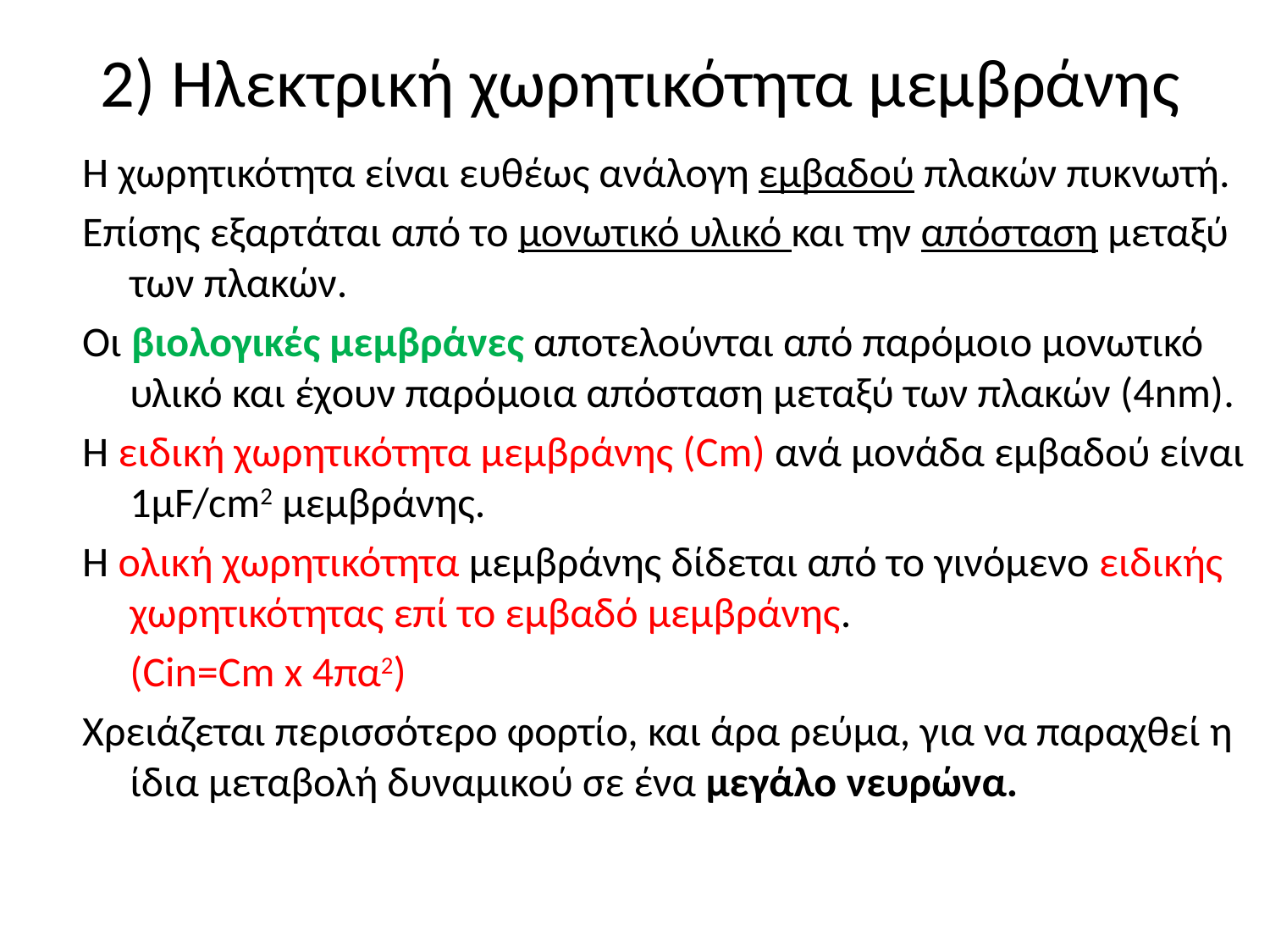

# 2) Ηλεκτρική χωρητικότητα μεμβράνης
Η χωρητικότητα είναι ευθέως ανάλογη εμβαδού πλακών πυκνωτή.
Επίσης εξαρτάται από το μονωτικό υλικό και την απόσταση μεταξύ των πλακών.
Οι βιολογικές μεμβράνες αποτελούνται από παρόμοιο μονωτικό υλικό και έχουν παρόμοια απόσταση μεταξύ των πλακών (4nm).
Η ειδική χωρητικότητα μεμβράνης (Cm) ανά μονάδα εμβαδού είναι 1μF/cm2 μεμβράνης.
Η ολική χωρητικότητα μεμβράνης δίδεται από το γινόμενο ειδικής χωρητικότητας επί το εμβαδό μεμβράνης.
	(Cin=Cm x 4πα2)
Χρειάζεται περισσότερο φορτίο, και άρα ρεύμα, για να παραχθεί η ίδια μεταβολή δυναμικού σε ένα μεγάλο νευρώνα.